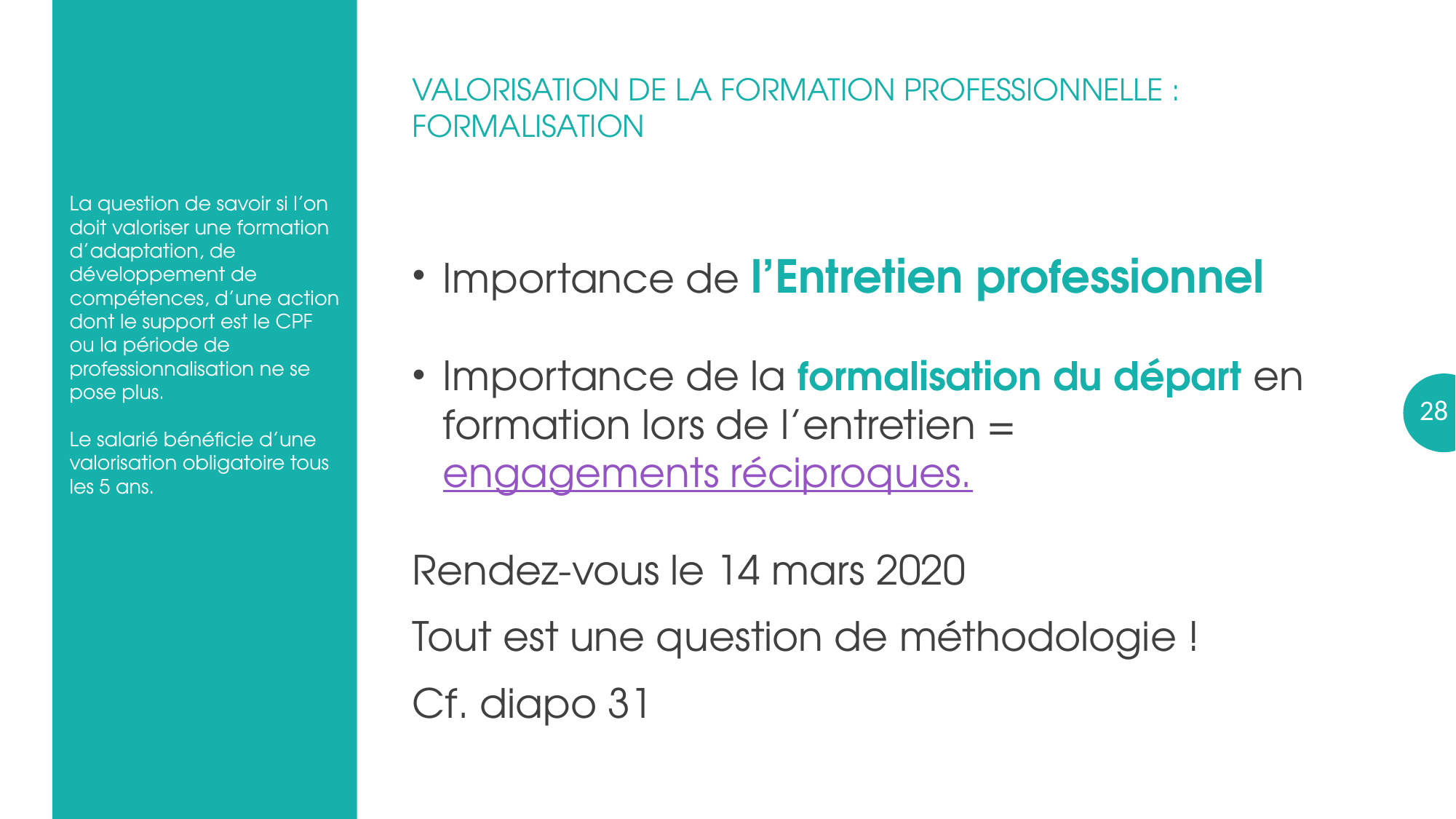

# Valorisation de la formation professionnelle : formalisation
La question de savoir si l’on doit valoriser une formation d’adaptation, de développement de compétences, d’une action dont le support est le CPF ou la période de professionnalisation ne se pose plus.

Le salarié bénéficie d’une valorisation obligatoire tous les 5 ans.

Importance de l’Entretien professionnel
Importance de la formalisation du départ en formation lors de l’entretien = engagements réciproques.
Rendez-vous le 14 mars 2020
Tout est une question de méthodologie !
Cf. diapo 31